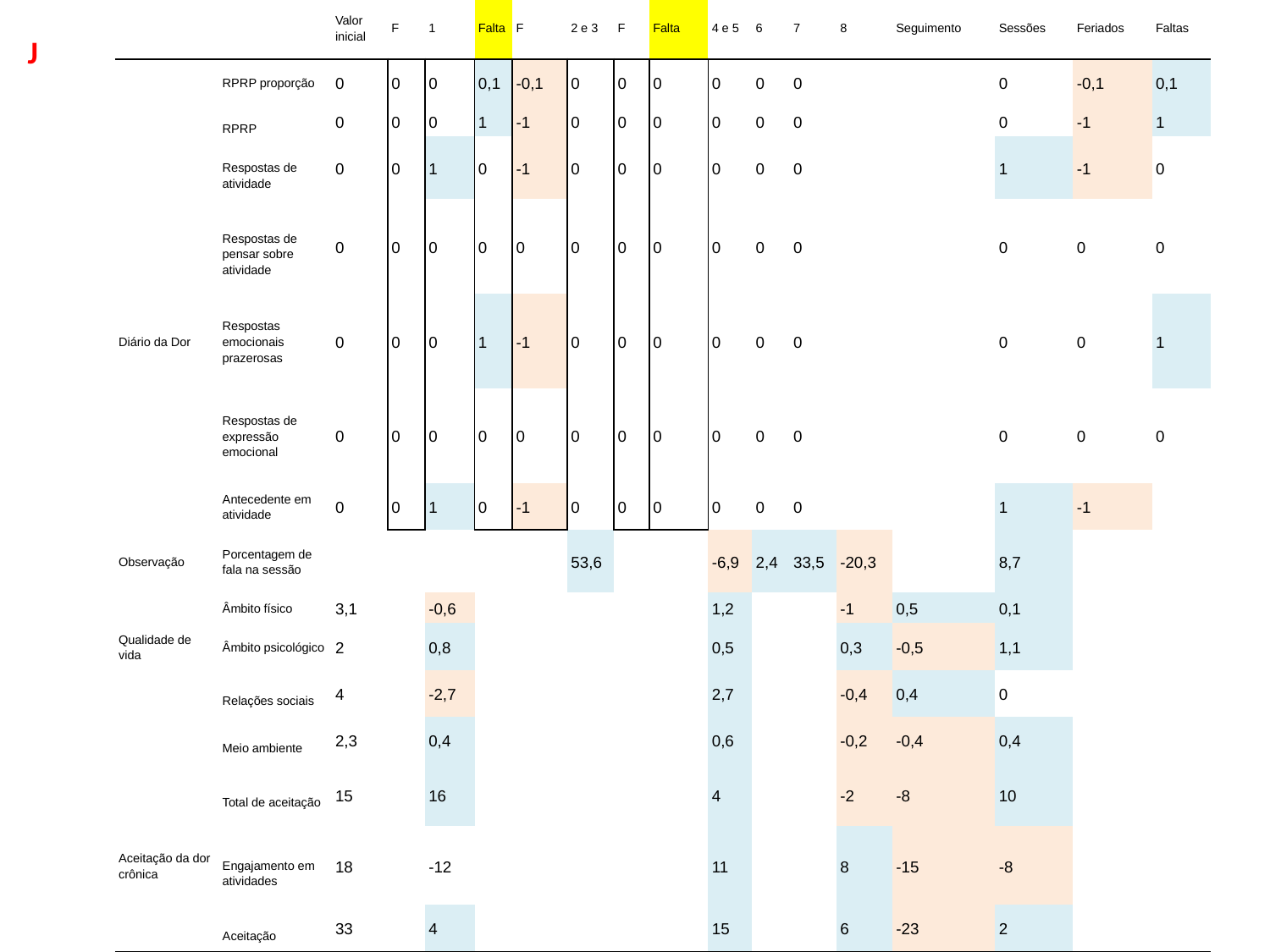

|  |  | Valor inicial | F | 1 | Falta | F | 2 e 3 | F | Falta | 4 e 5 | 6 | 7 | 8 | Seguimento | Sessões | Feriados | Faltas |
| --- | --- | --- | --- | --- | --- | --- | --- | --- | --- | --- | --- | --- | --- | --- | --- | --- | --- |
|  | RPRP proporção | 0 | 0 | 0 | 0,1 | -0,1 | 0 | 0 | 0 | 0 | 0 | 0 |  |  | 0 | -0,1 | 0,1 |
|  | RPRP | 0 | 0 | 0 | 1 | -1 | 0 | 0 | 0 | 0 | 0 | 0 |  |  | 0 | -1 | 1 |
|  | Respostas de atividade | 0 | 0 | 1 | 0 | -1 | 0 | 0 | 0 | 0 | 0 | 0 |  |  | 1 | -1 | 0 |
|  | Respostas de pensar sobre atividade | 0 | 0 | 0 | 0 | 0 | 0 | 0 | 0 | 0 | 0 | 0 |  |  | 0 | 0 | 0 |
| Diário da Dor | Respostas emocionais prazerosas | 0 | 0 | 0 | 1 | -1 | 0 | 0 | 0 | 0 | 0 | 0 |  |  | 0 | 0 | 1 |
|  | Respostas de expressão emocional | 0 | 0 | 0 | 0 | 0 | 0 | 0 | 0 | 0 | 0 | 0 |  |  | 0 | 0 | 0 |
|  | Antecedente em atividade | 0 | 0 | 1 | 0 | -1 | 0 | 0 | 0 | 0 | 0 | 0 |  |  | 1 | -1 |  |
| Observação | Porcentagem de fala na sessão |  |  |  |  |  | 53,6 |  |  | -6,9 | 2,4 | 33,5 | -20,3 |  | 8,7 |  |  |
|  | Âmbito físico | 3,1 |  | -0,6 |  |  |  |  |  | 1,2 |  |  | -1 | 0,5 | 0,1 |  |  |
| Qualidade de vida | Âmbito psicológico | 2 |  | 0,8 |  |  |  |  |  | 0,5 |  |  | 0,3 | -0,5 | 1,1 |  |  |
|  | Relações sociais | 4 |  | -2,7 |  |  |  |  |  | 2,7 |  |  | -0,4 | 0,4 | 0 |  |  |
|  | Meio ambiente | 2,3 |  | 0,4 |  |  |  |  |  | 0,6 |  |  | -0,2 | -0,4 | 0,4 |  |  |
|  | Total de aceitação | 15 |  | 16 |  |  |  |  |  | 4 |  |  | -2 | -8 | 10 |  |  |
| Aceitação da dor crônica | Engajamento em atividades | 18 |  | -12 |  |  |  |  |  | 11 |  |  | 8 | -15 | -8 |  |  |
|  | Aceitação | 33 |  | 4 |  |  |  |  |  | 15 |  |  | 6 | -23 | 2 |  |  |
J